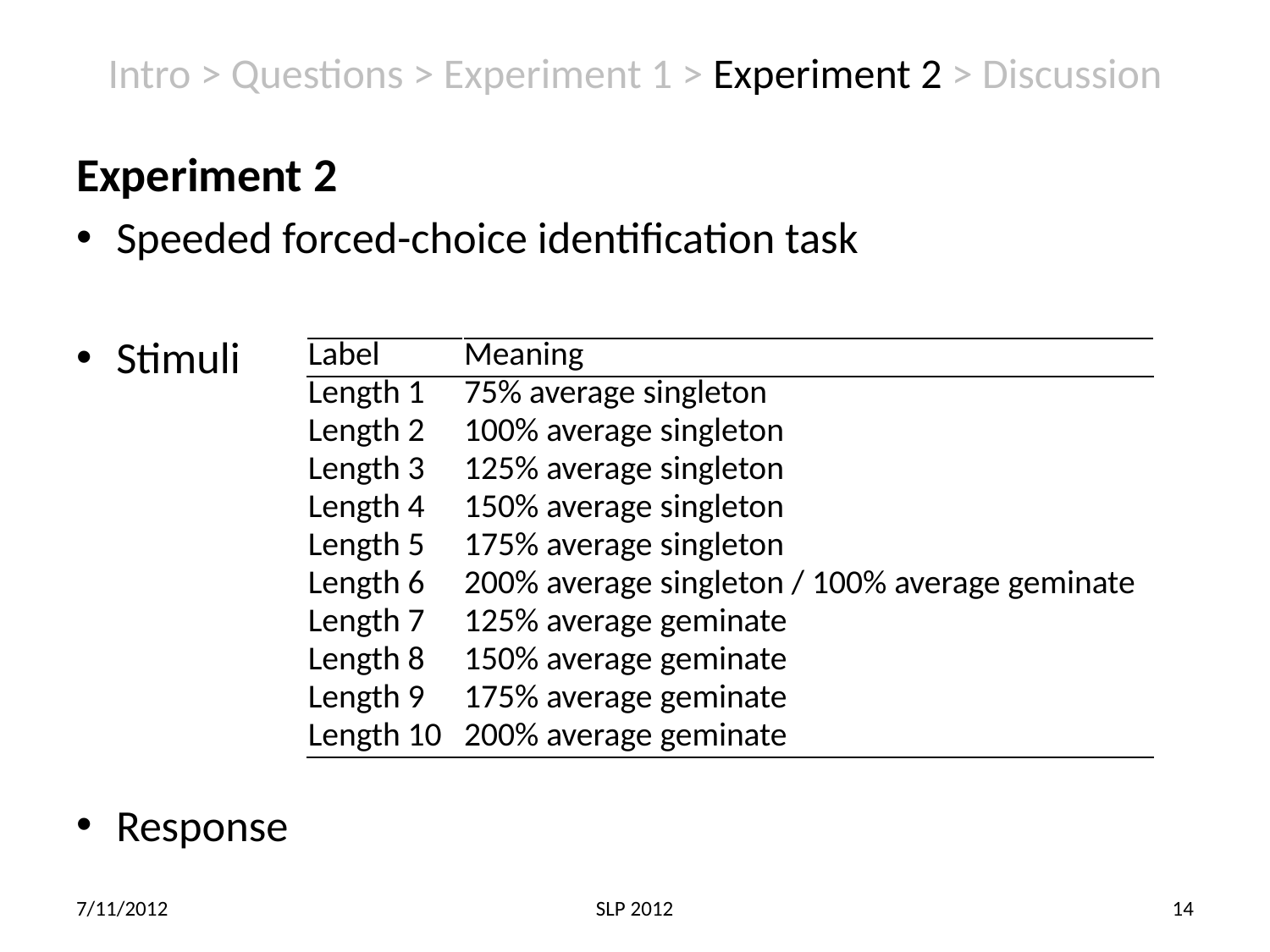

# Intro > Questions > Experiment 1 > Experiment 2 > Discussion
Experiment 2
Speeded forced-choice identification task

Stimuli

Response
| Label | Meaning |
| --- | --- |
| Length 1 | 75% average singleton |
| Length 2 | 100% average singleton |
| Length 3 | 125% average singleton |
| Length 4 | 150% average singleton |
| Length 5 | 175% average singleton |
| Length 6 | 200% average singleton / 100% average geminate |
| Length 7 | 125% average geminate |
| Length 8 | 150% average geminate |
| Length 9 | 175% average geminate |
| Length 10 | 200% average geminate |
7/11/2012
SLP 2012
14